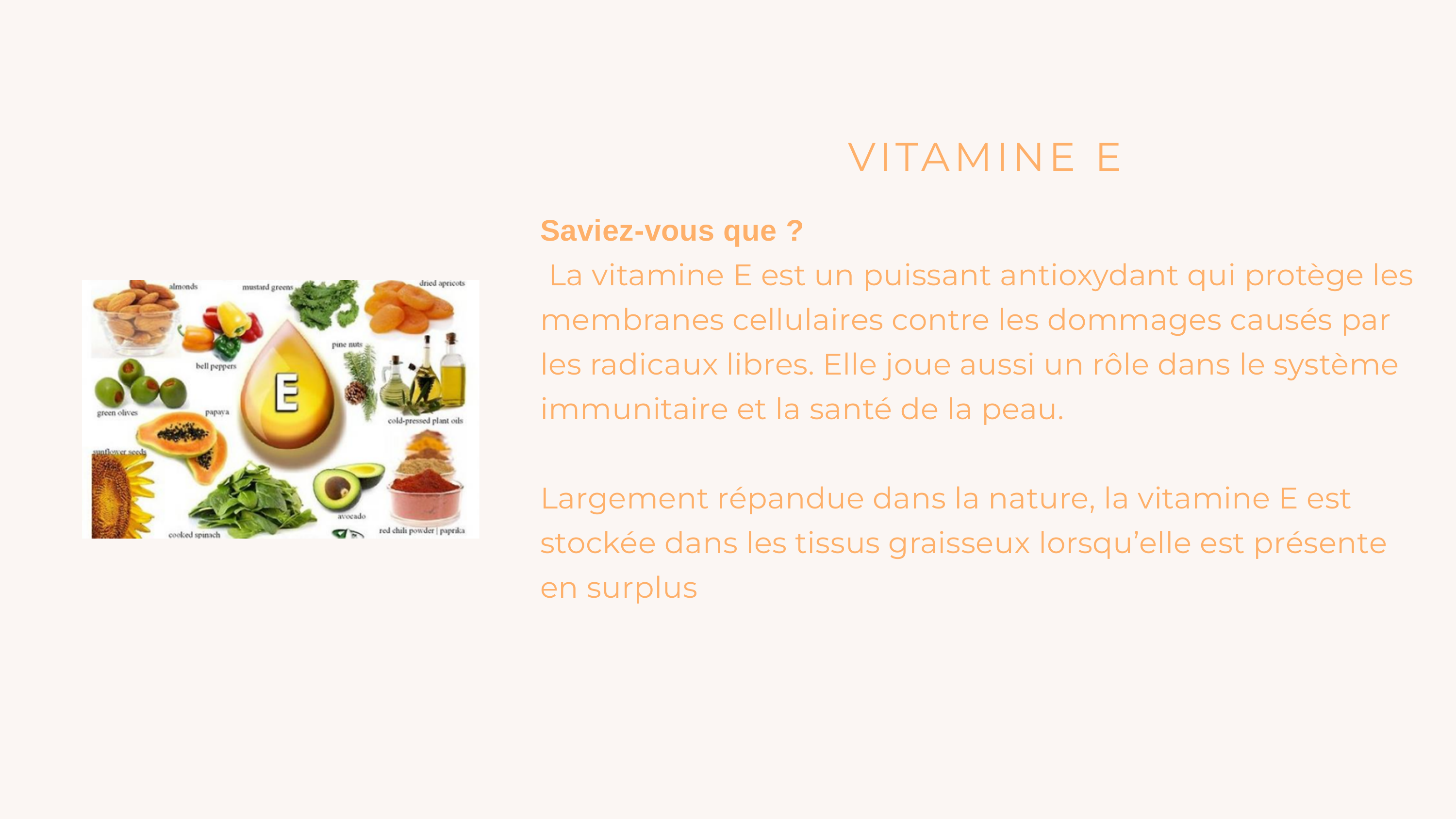

VITAMINE E
Saviez-vous que ?
 La vitamine E est un puissant antioxydant qui protège les membranes cellulaires contre les dommages causés par les radicaux libres. Elle joue aussi un rôle dans le système immunitaire et la santé de la peau.

Largement répandue dans la nature, la vitamine E est stockée dans les tissus graisseux lorsqu’elle est présente en surplus